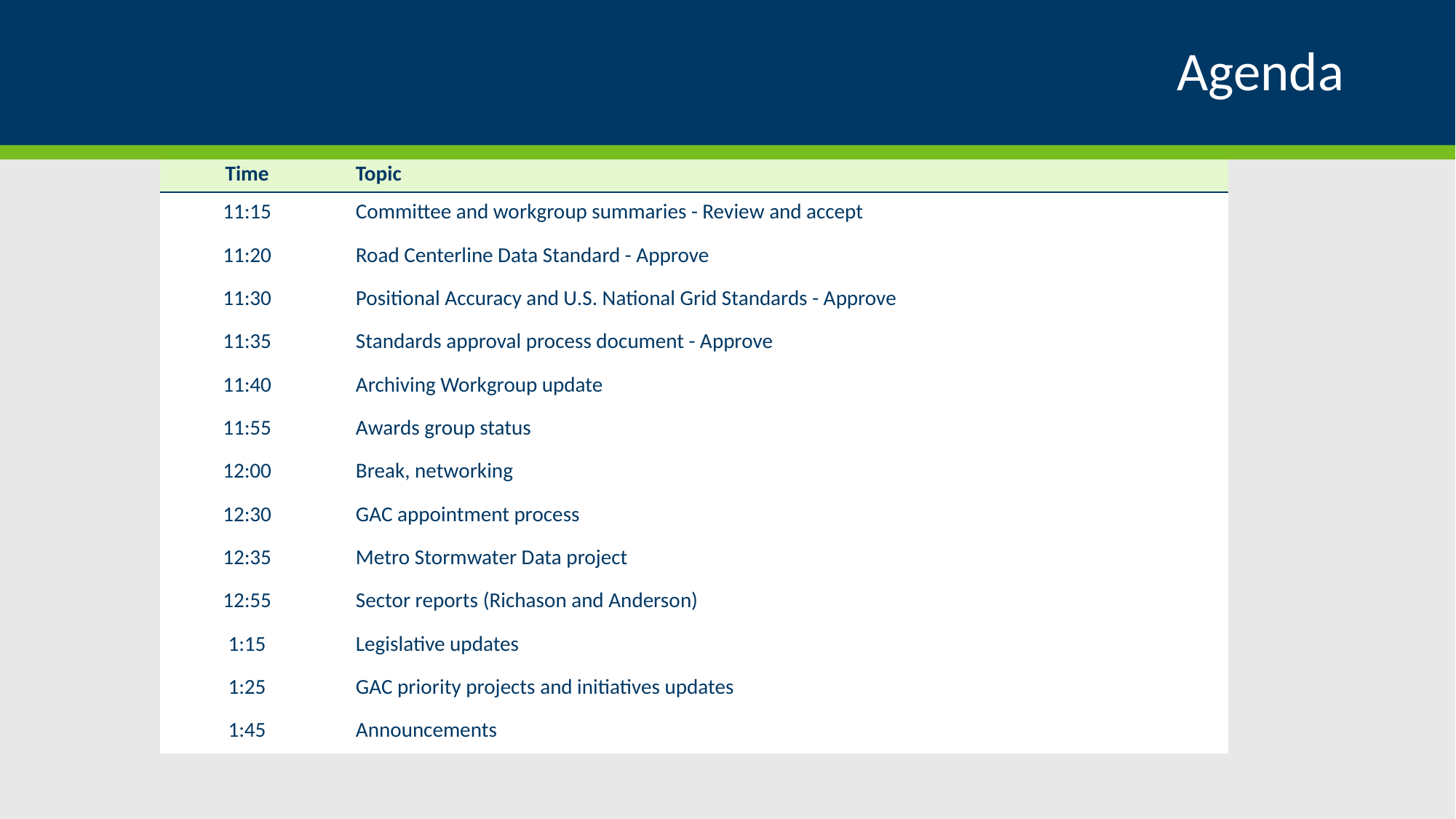

# Agenda
| Time | Topic |
| --- | --- |
| 11:15 | Committee and workgroup summaries - Review and accept |
| 11:20 | Road Centerline Data Standard - Approve |
| 11:30 | Positional Accuracy and U.S. National Grid Standards - Approve |
| 11:35 | Standards approval process document - Approve |
| 11:40 | Archiving Workgroup update |
| 11:55 | Awards group status |
| 12:00 | Break, networking |
| 12:30 | GAC appointment process |
| 12:35 | Metro Stormwater Data project |
| 12:55 | Sector reports (Richason and Anderson) |
| 1:15 | Legislative updates |
| 1:25 | GAC priority projects and initiatives updates |
| 1:45 | Announcements |